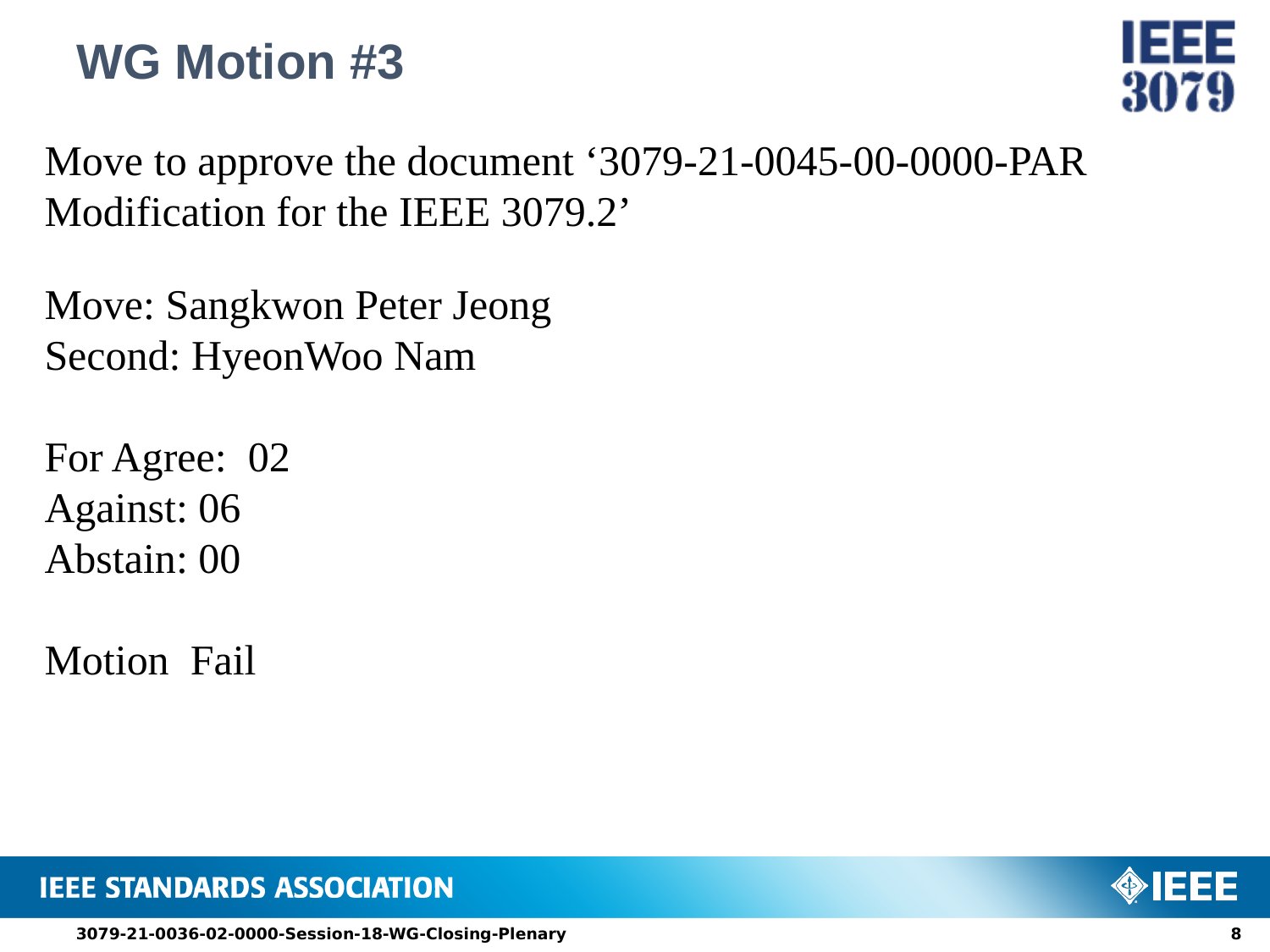

# WG Motion #3
Move to approve the document ‘3079-21-0045-00-0000-PAR Modification for the IEEE 3079.2’

Move: Sangkwon Peter Jeong
Second: HyeonWoo Nam

For Agree:  02
Against: 06
Abstain: 00

Motion  Fail
3079-21-0036-02-0000-Session-18-WG-Closing-Plenary
8